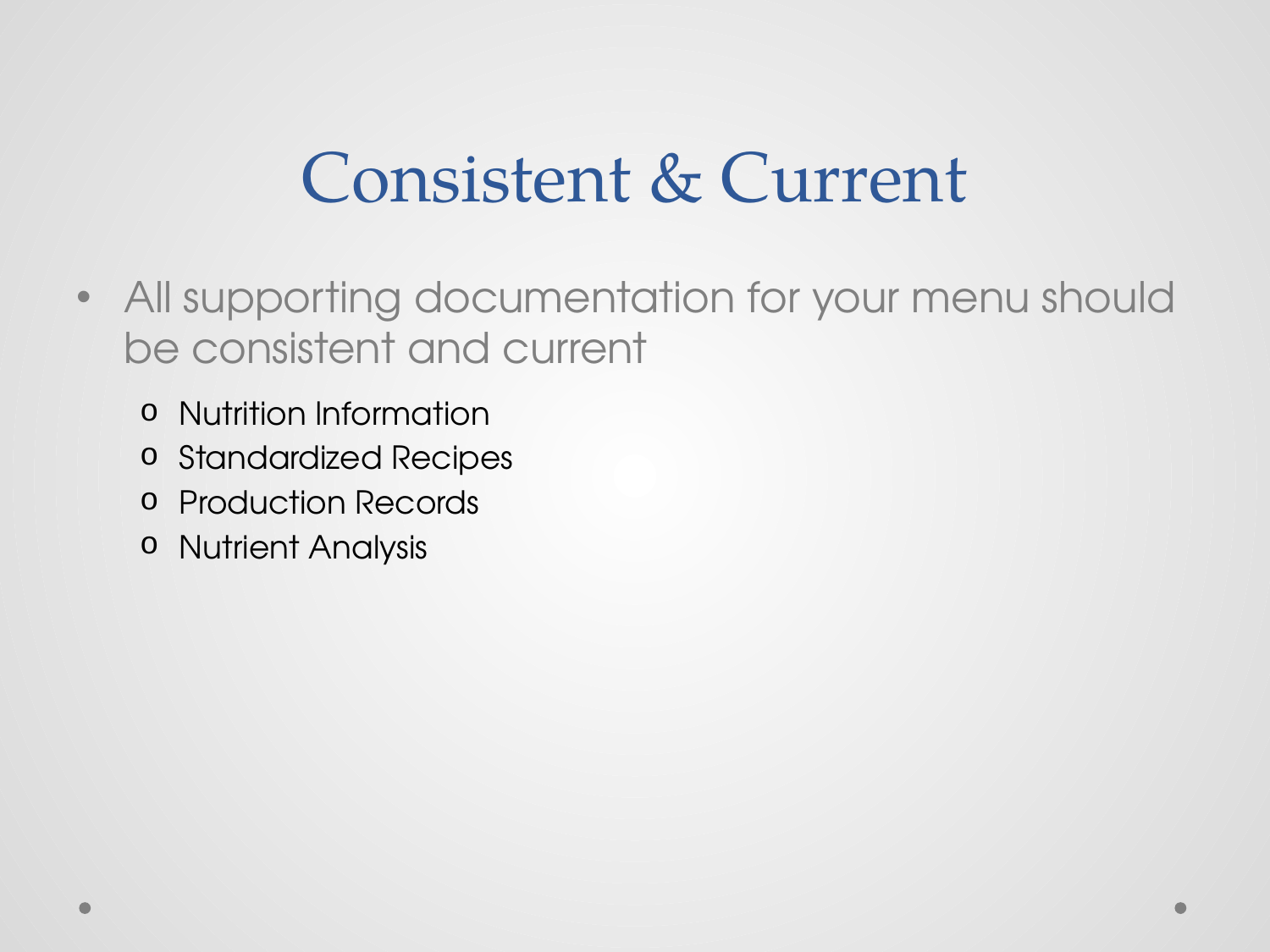

# Consistent & Current
All supporting documentation for your menu should be consistent and current
Nutrition Information
Standardized Recipes
Production Records
Nutrient Analysis